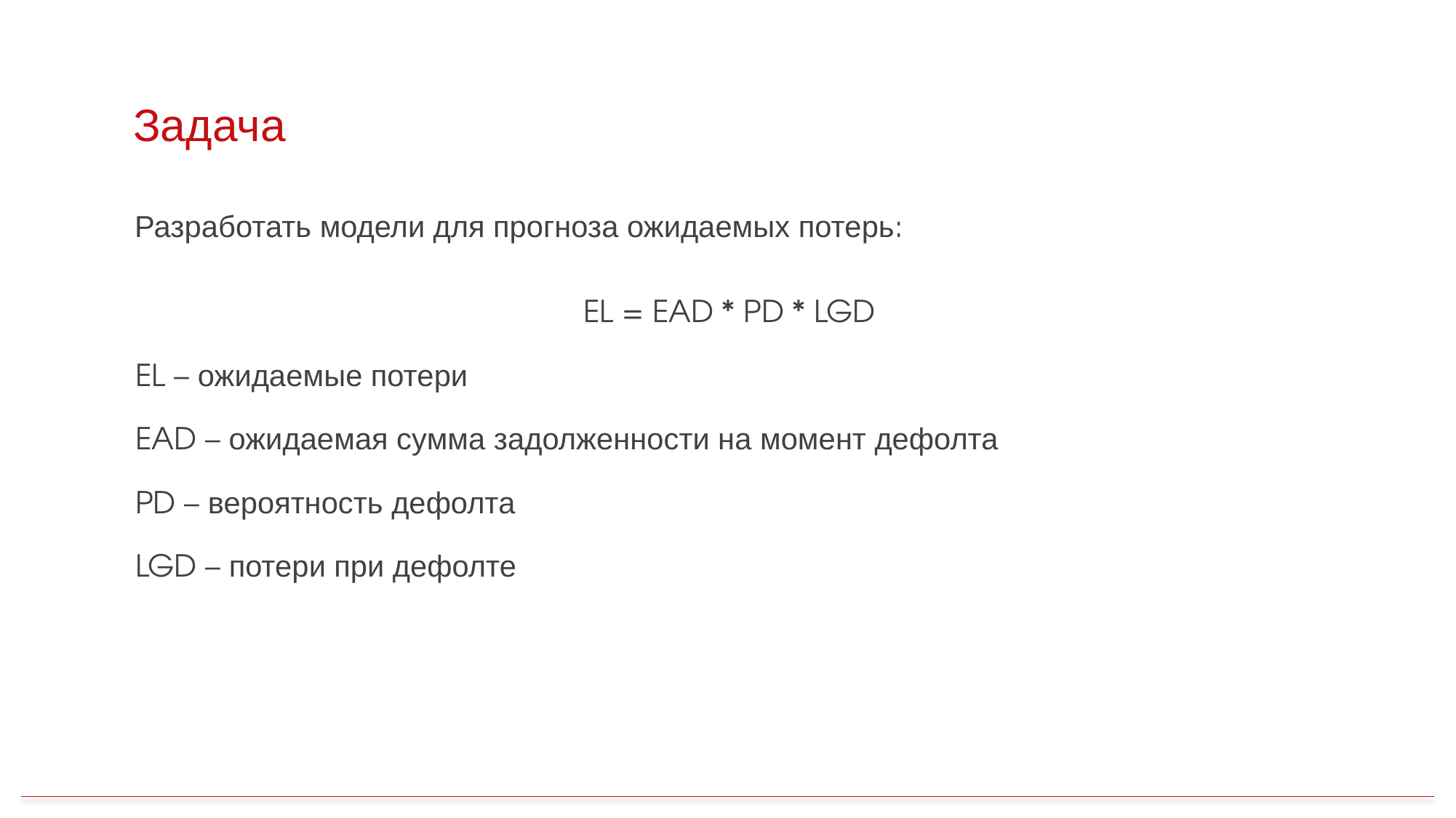

# Задача
Разработать модели для прогноза ожидаемых потерь:
EL = EAD * PD * LGD
EL – ожидаемые потери
EAD – ожидаемая сумма задолженности на момент дефолта
PD – вероятность дефолта
LGD – потери при дефолте